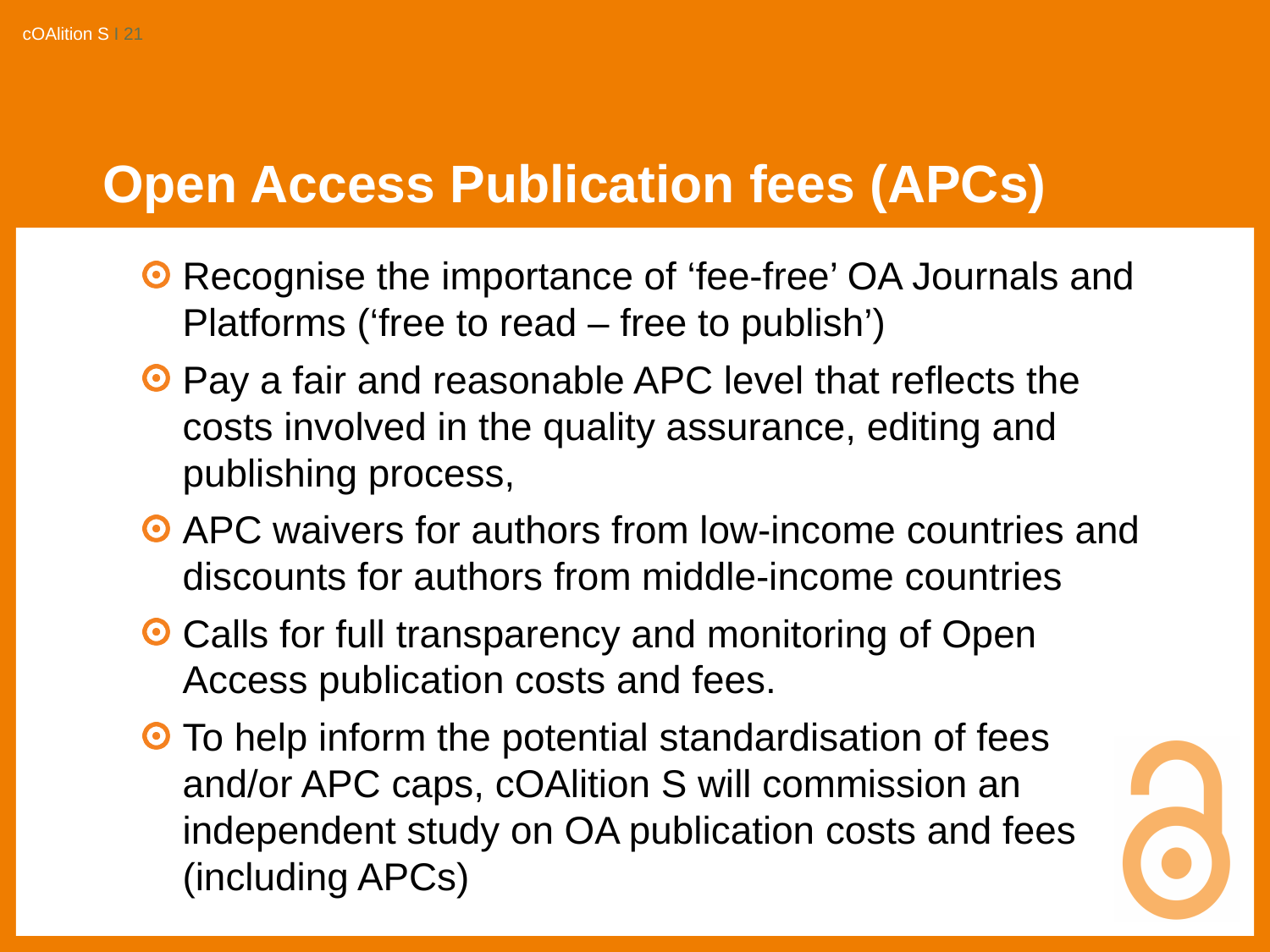

# Open Access Publication fees (APCs)
Recognise the importance of ‘fee-free’ OA Journals and Platforms (‘free to read – free to publish’)
Pay a fair and reasonable APC level that reflects the costs involved in the quality assurance, editing and publishing process,
APC waivers for authors from low-income countries and discounts for authors from middle-income countries
Calls for full transparency and monitoring of Open Access publication costs and fees.
To help inform the potential standardisation of fees and/or APC caps, cOAlition S will commission an independent study on OA publication costs and fees (including APCs)